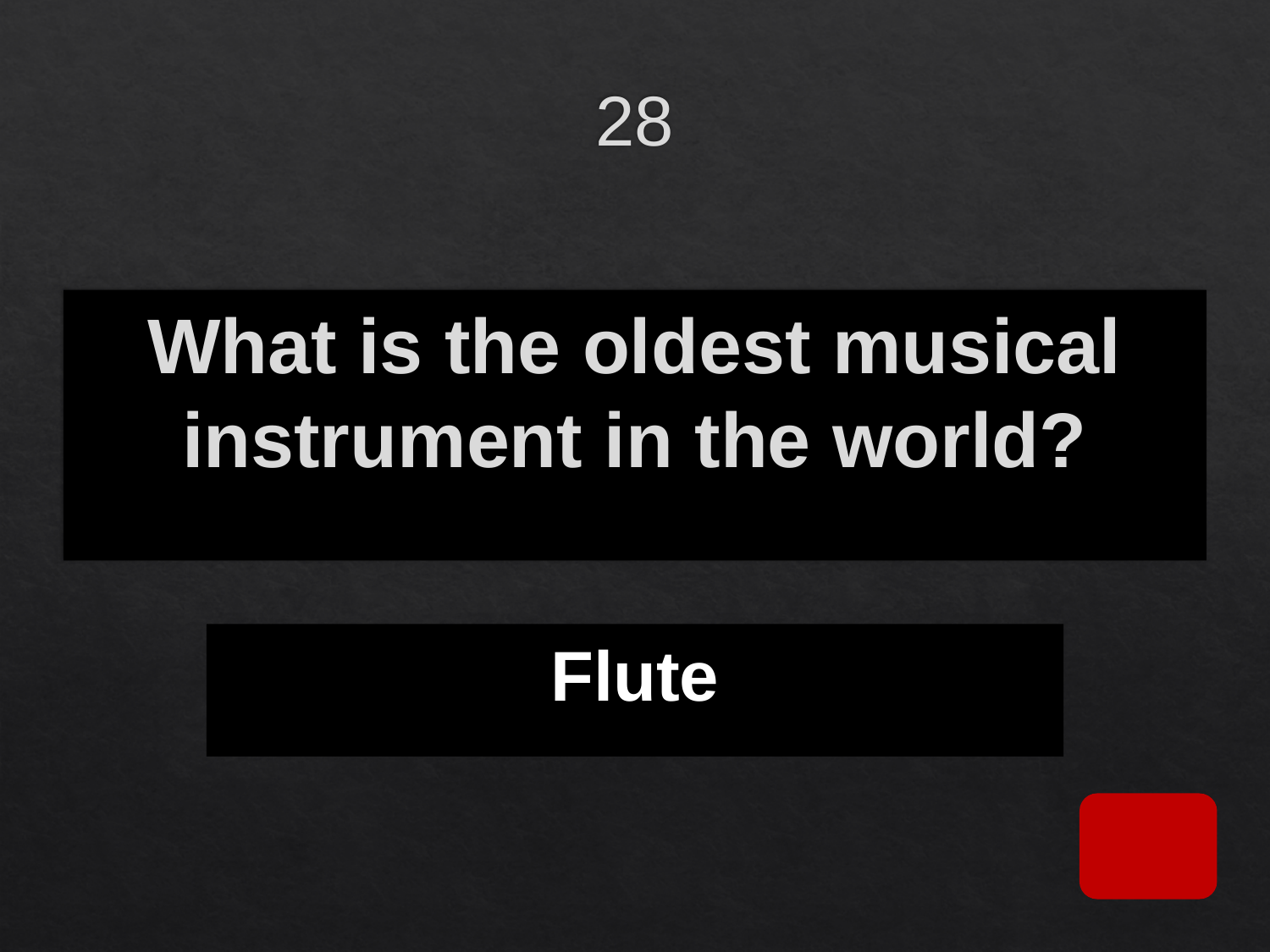

# 28
What is the oldest musical instrument in the world?
Flute